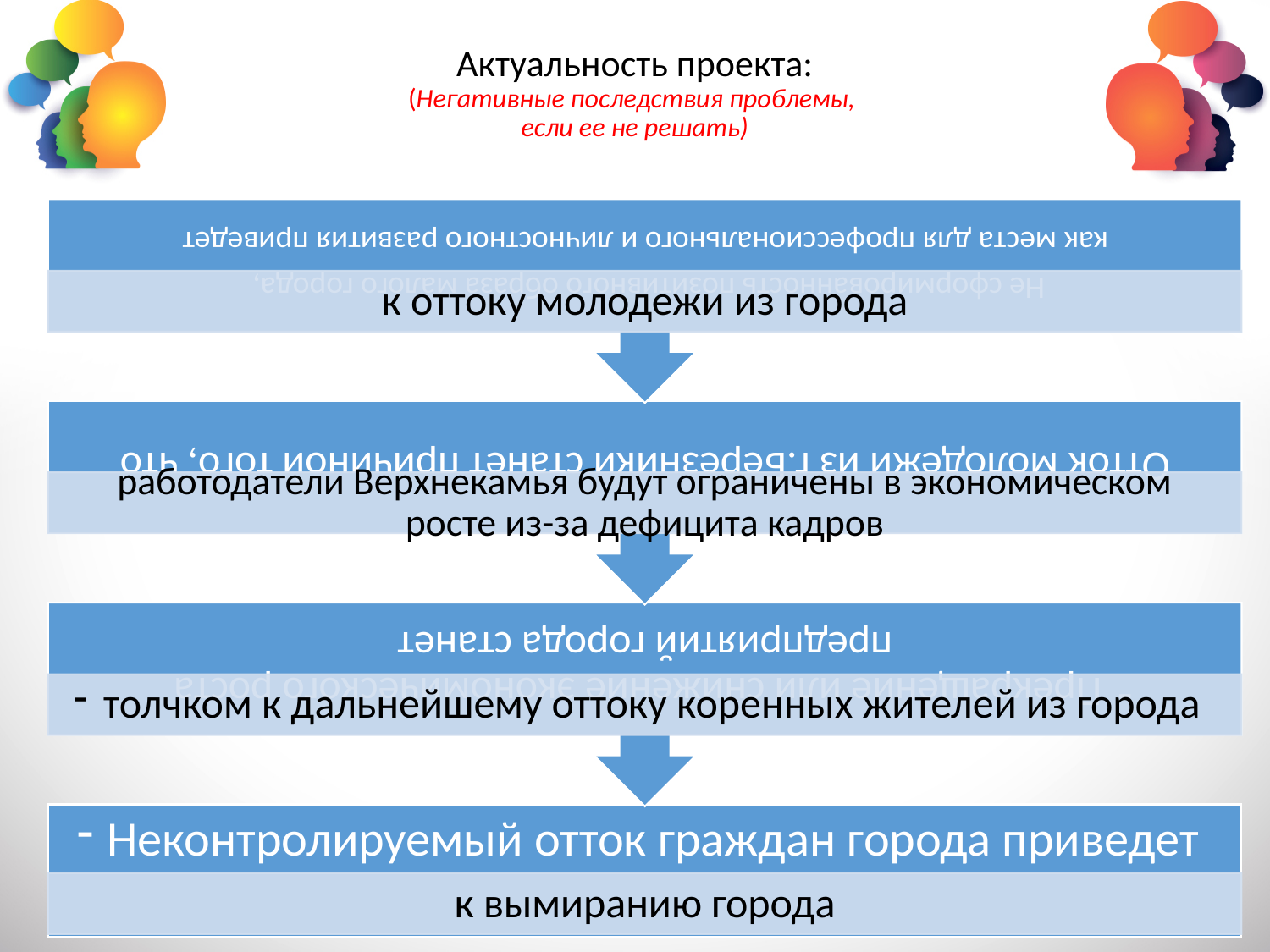

# Актуальность проекта: (Негативные последствия проблемы, если ее не решать)
Неконтролируемый отток граждан города приведет
к вымиранию города
Прекращение или снижение экономического роста предприятий города станет
толчком к дальнейшему оттоку коренных жителей из города
Отток молодежи из г.Березники станет причиной того, что
работодатели Верхнекамья будут ограничены в экономическом росте из-за дефицита кадров
Не сформированность позитивного образа малого города,
как места для профессионального и личностного развития приведет
к оттоку молодежи из города